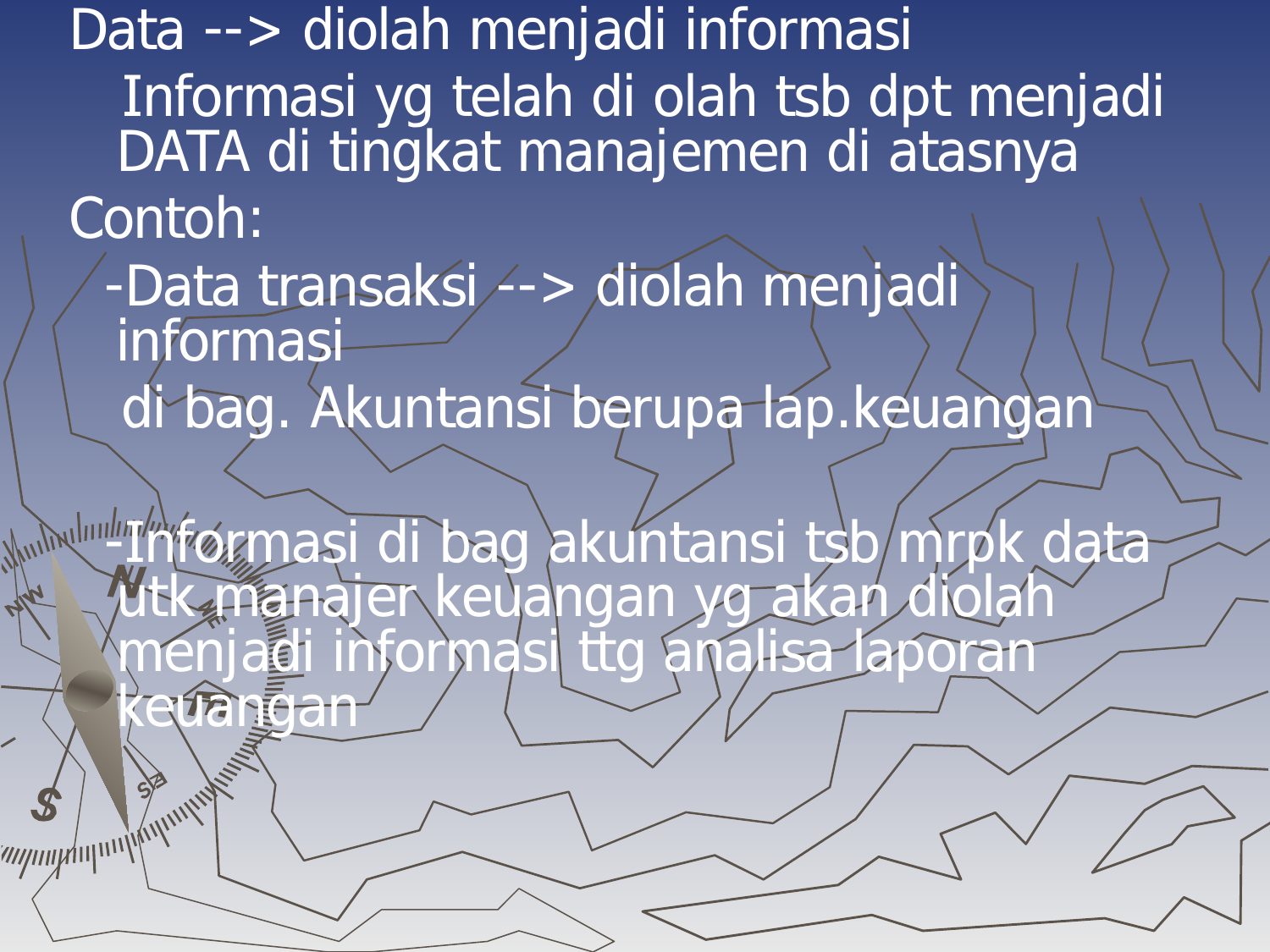

Data --> diolah menjadi informasi
   Informasi yg telah di olah tsb dpt menjadi DATA di tingkat manajemen di atasnya
Contoh:
  -Data transaksi --> diolah menjadi informasi
   di bag. Akuntansi berupa lap.keuangan

  -Informasi di bag akuntansi tsb mrpk data utk manajer keuangan yg akan diolah menjadi informasi ttg analisa laporan keuangan